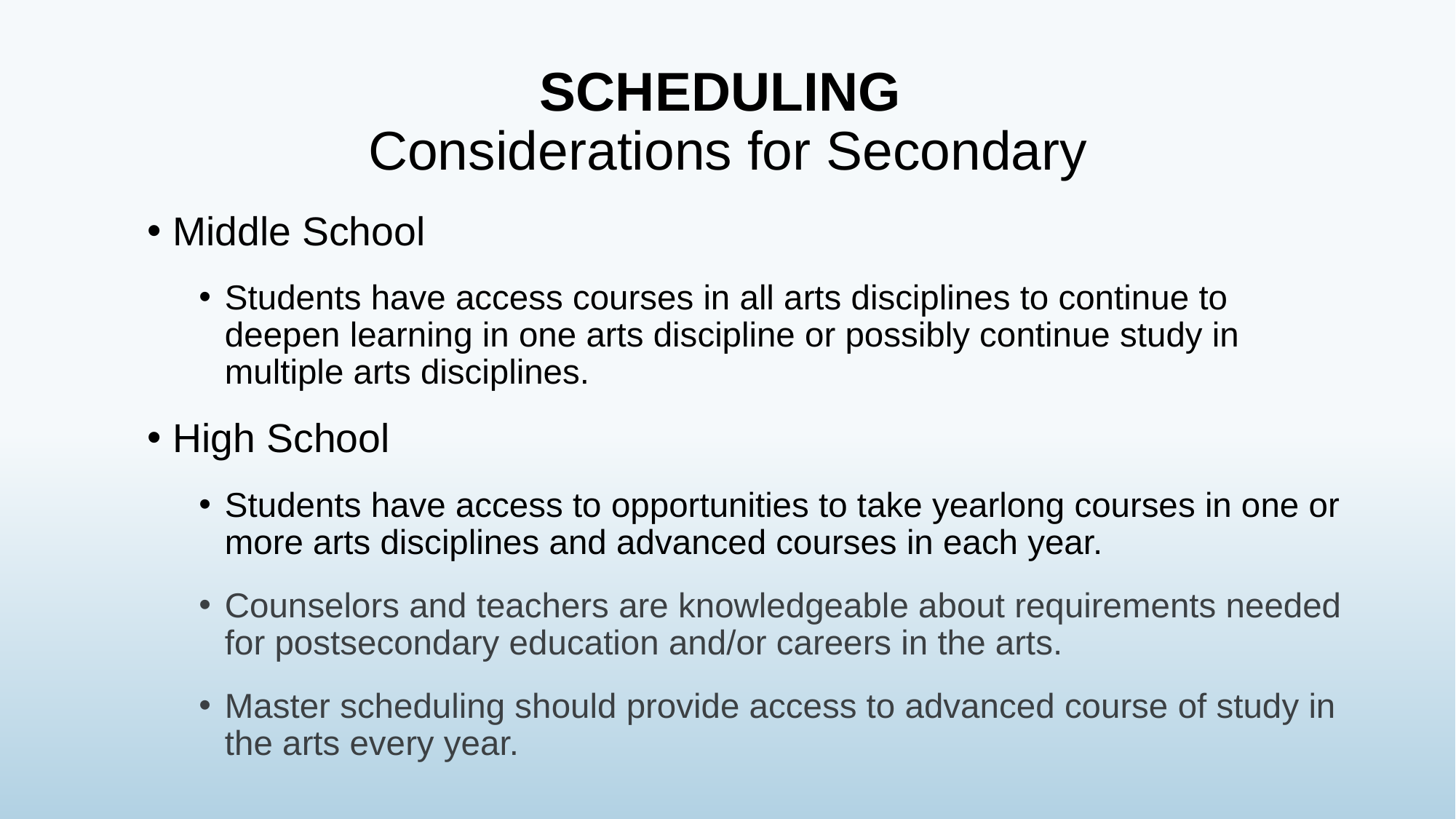

# SCHEDULING Considerations for Secondary
Middle School
Students have access courses in all arts disciplines to continue to deepen learning in one arts discipline or possibly continue study in multiple arts disciplines.
High School
Students have access to opportunities to take yearlong courses in one or more arts disciplines and advanced courses in each year.
Counselors and teachers are knowledgeable about requirements needed for postsecondary education and/or careers in the arts.
Master scheduling should provide access to advanced course of study in the arts every year.